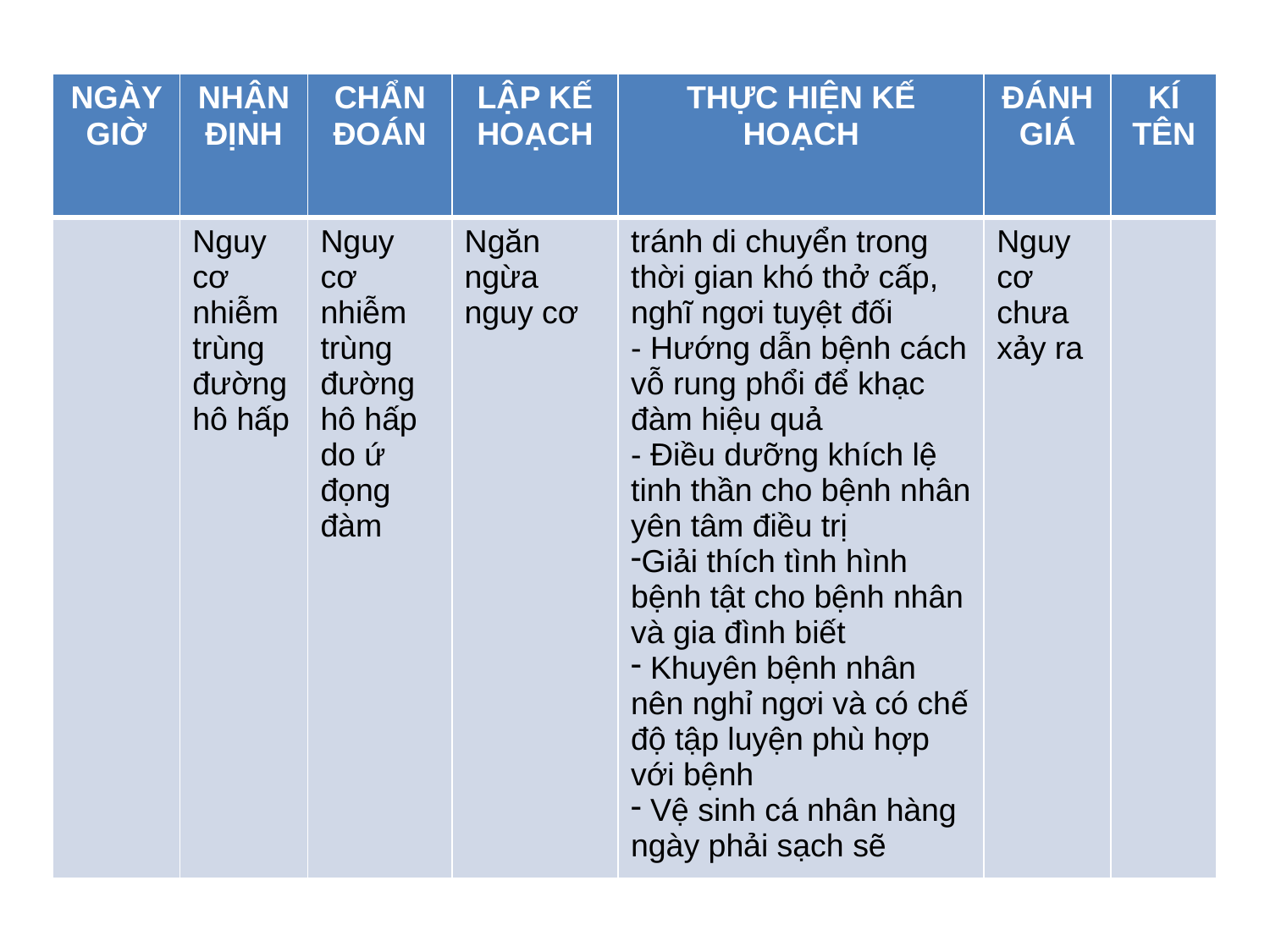

| NGÀY GIỜ | NHẬN ĐỊNH | CHẨN ĐOÁN | LẬP KẾ HOẠCH | THỰC HIỆN KẾ HOẠCH | ĐÁNH GIÁ | KÍ TÊN |
| --- | --- | --- | --- | --- | --- | --- |
|  | Nguy cơ nhiễm trùng đường hô hấp | Nguy cơ nhiễm trùng đường hô hấp do ứ đọng đàm | Ngăn ngừa nguy cơ | tránh di chuyển trong thời gian khó thở cấp, nghĩ ngơi tuyệt đối - Hướng dẫn bệnh cách vỗ rung phổi để khạc đàm hiệu quả - Điều dưỡng khích lệ tinh thần cho bệnh nhân yên tâm điều trị Giải thích tình hình bệnh tật cho bệnh nhân và gia đình biết Khuyên bệnh nhân nên nghỉ ngơi và có chế độ tập luyện phù hợp với bệnh Vệ sinh cá nhân hàng ngày phải sạch sẽ | Nguy cơ chưa xảy ra |  |